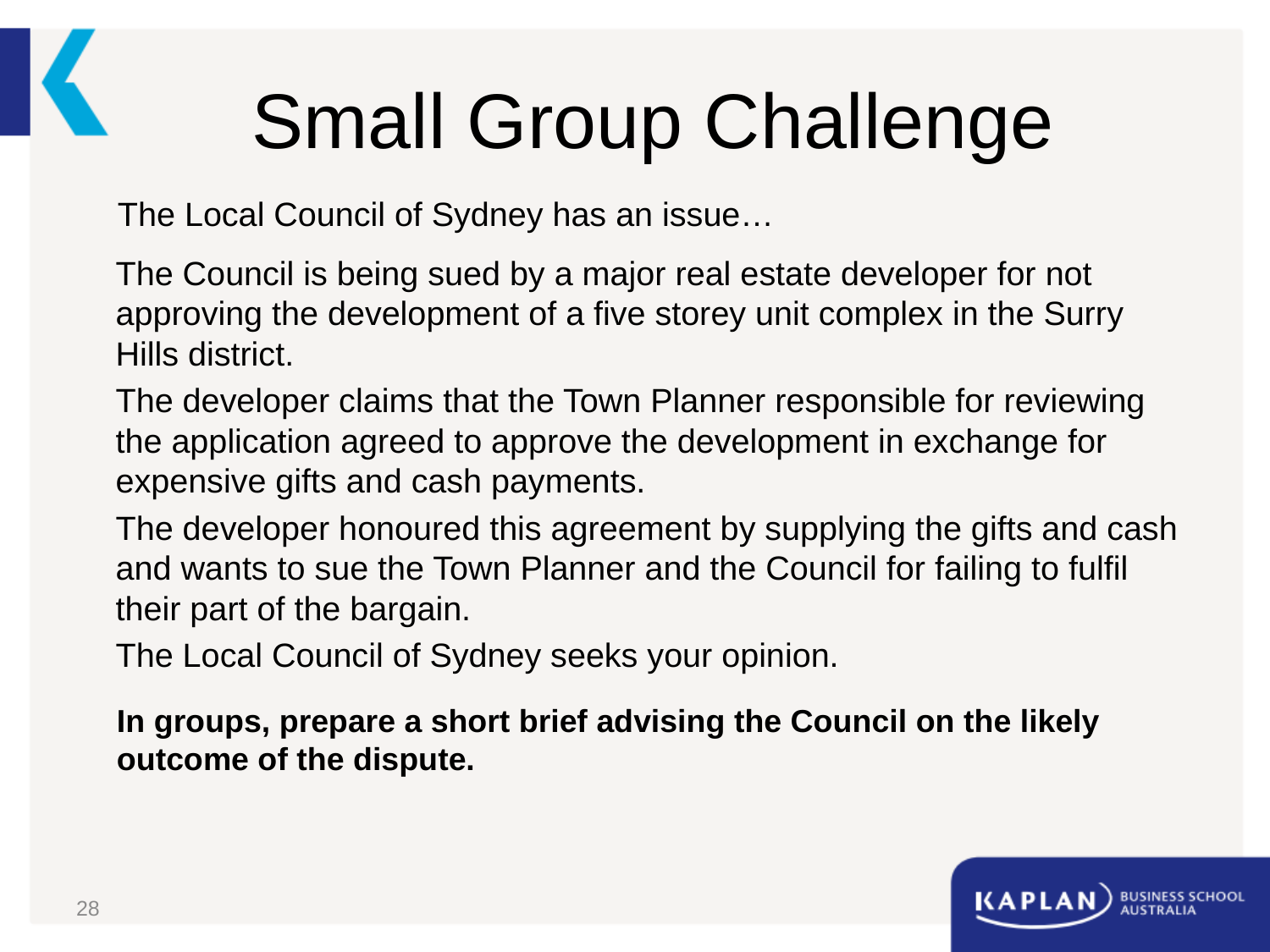

# Small Group Challenge
The Local Council of Sydney has an issue…
The Council is being sued by a major real estate developer for not approving the development of a five storey unit complex in the Surry Hills district.
The developer claims that the Town Planner responsible for reviewing the application agreed to approve the development in exchange for expensive gifts and cash payments.
The developer honoured this agreement by supplying the gifts and cash and wants to sue the Town Planner and the Council for failing to fulfil their part of the bargain.
The Local Council of Sydney seeks your opinion.
In groups, prepare a short brief advising the Council on the likely outcome of the dispute.
28